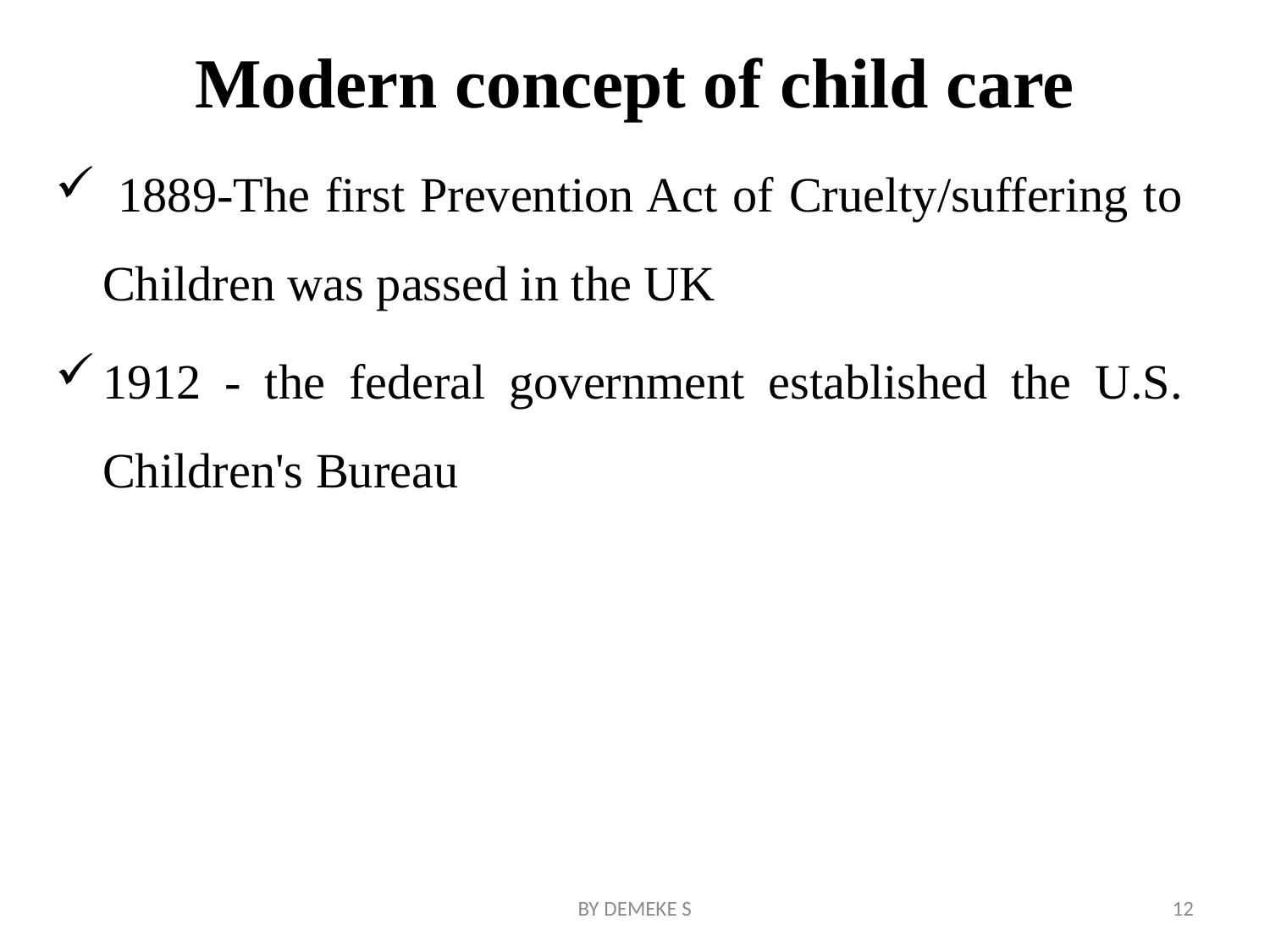

# Modern concept of child care
 1889-The first Prevention Act of Cruelty/suffering to Children was passed in the UK
1912 - the federal government established the U.S. Children's Bureau

BY DEMEKE S
12